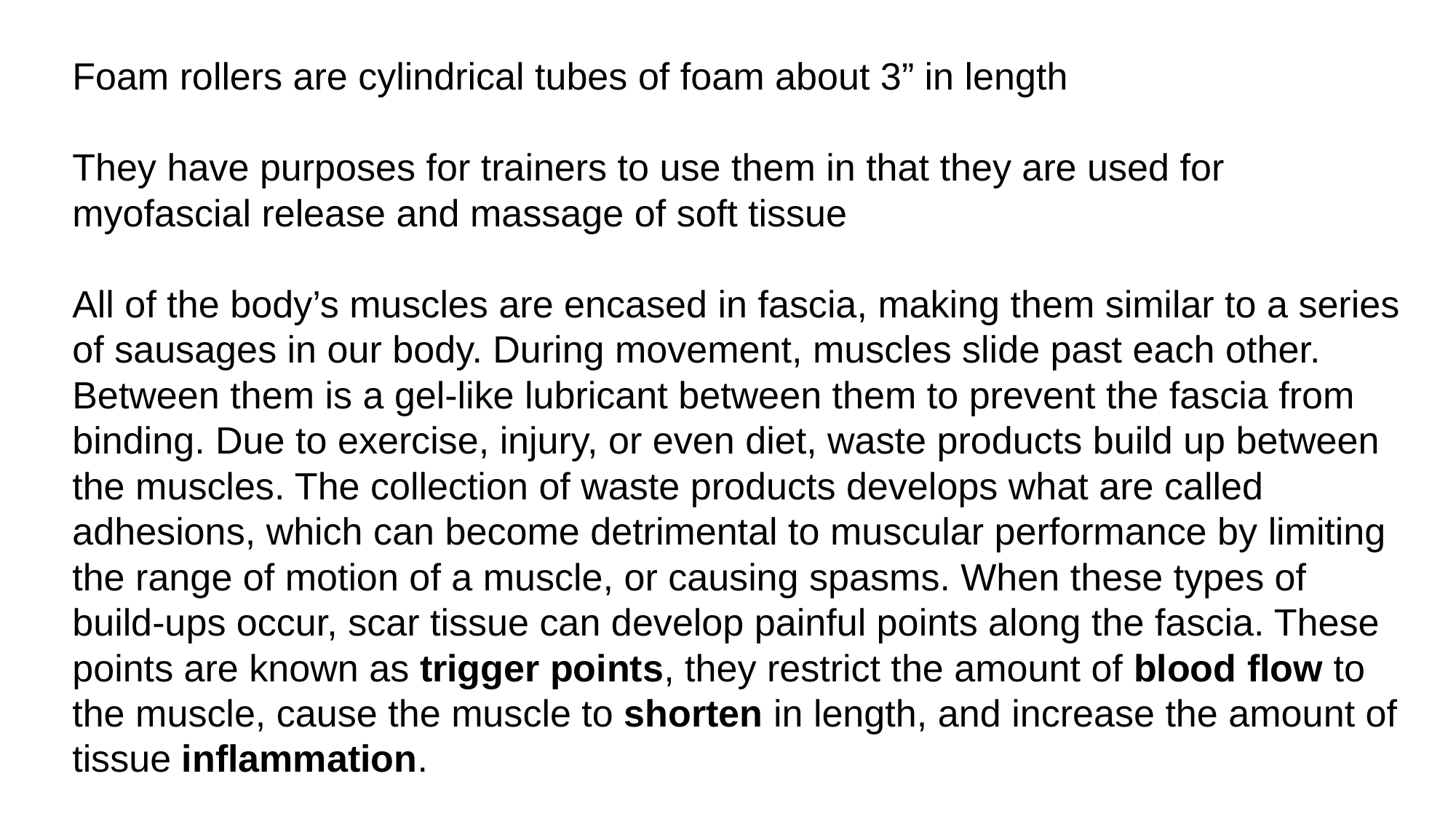

Foam rollers are cylindrical tubes of foam about 3” in length

They have purposes for trainers to use them in that they are used for myofascial release and massage of soft tissue

All of the body’s muscles are encased in fascia, making them similar to a series of sausages in our body. During movement, muscles slide past each other. Between them is a gel-like lubricant between them to prevent the fascia from binding. Due to exercise, injury, or even diet, waste products build up between the muscles. The collection of waste products develops what are called adhesions, which can become detrimental to muscular performance by limiting the range of motion of a muscle, or causing spasms. When these types of build-ups occur, scar tissue can develop painful points along the fascia. These points are known as trigger points, they restrict the amount of blood flow to the muscle, cause the muscle to shorten in length, and increase the amount of tissue inflammation.